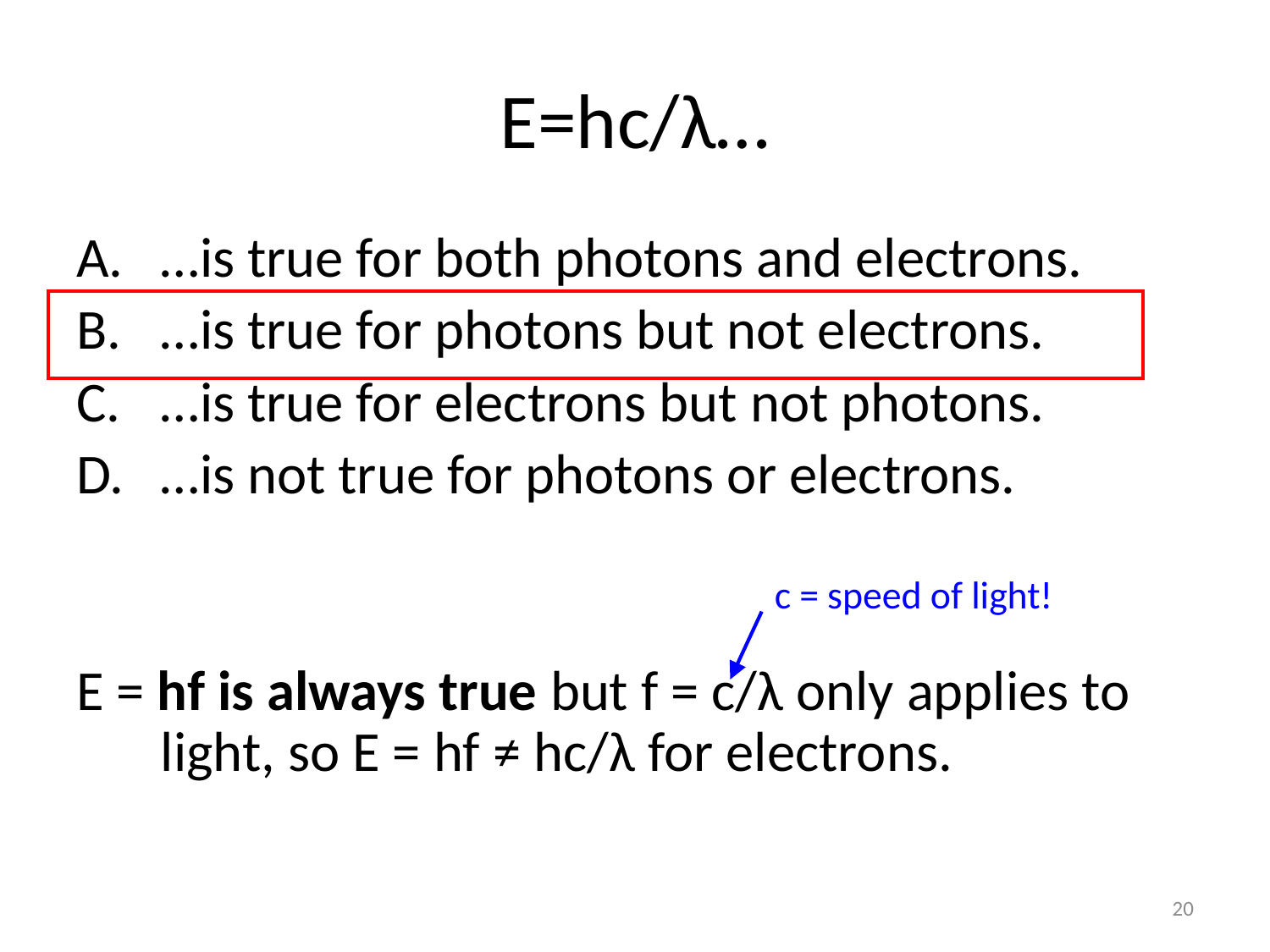

# E=hc/λ…
…is true for both photons and electrons.
…is true for photons but not electrons.
…is true for electrons but not photons.
…is not true for photons or electrons.

E = hf is always true but f = c/λ only applies to light, so E = hf ≠ hc/λ for electrons.

c = speed of light!

20